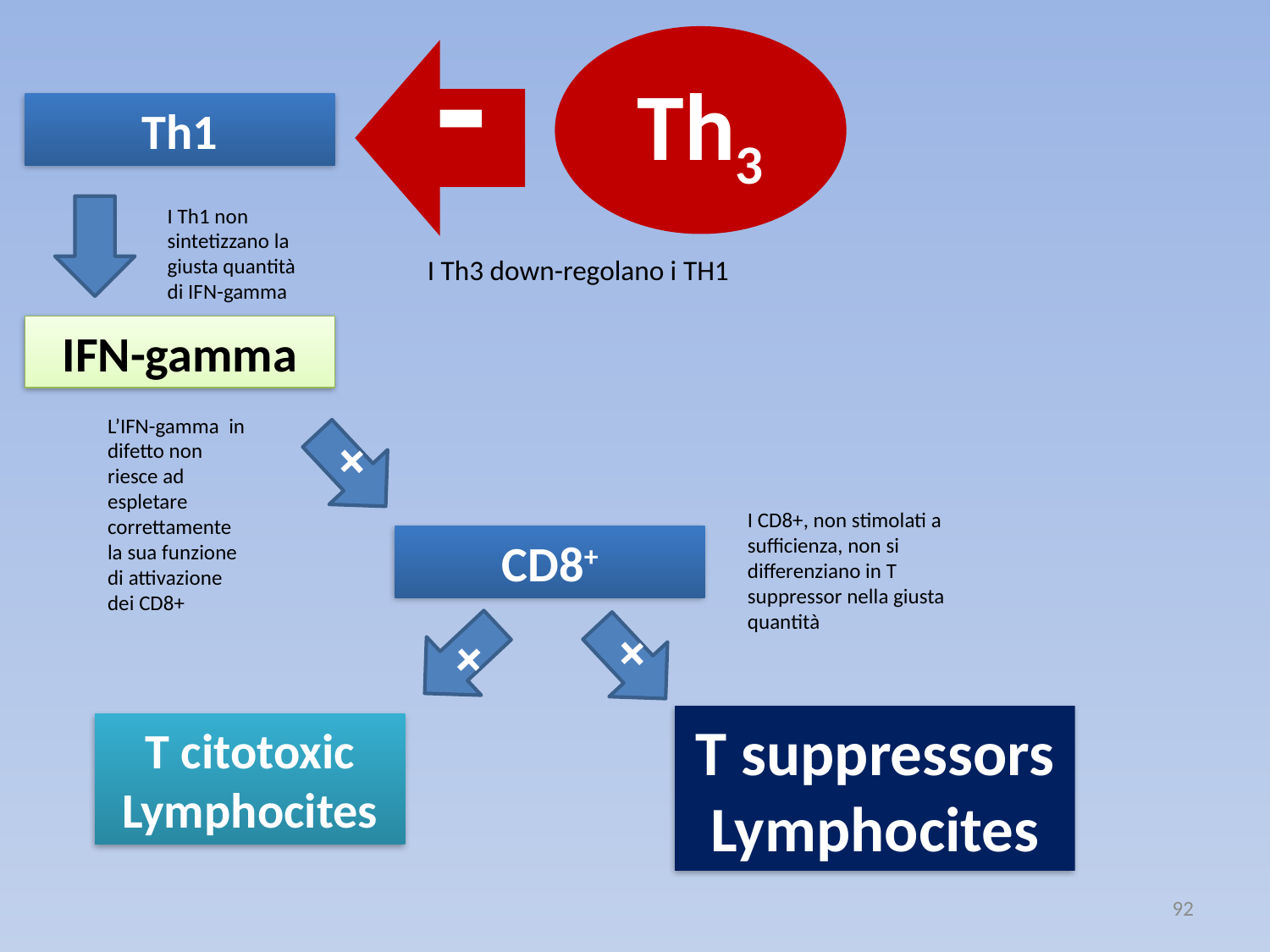

Th3
-
Th1

I Th1 non sintetizzano la giusta quantità di IFN-gamma
I Th3 down-regolano i TH1
IFN-gamma
L’IFN-gamma  in difetto non riesce ad espletare correttamente la sua funzione di attivazione dei CD8+
+
I CD8+, non stimolati a sufficienza, non si differenziano in T suppressor nella giusta quantità
CD8+
+
+
T suppressors
Lymphocites
T citotoxic Lymphocites
92